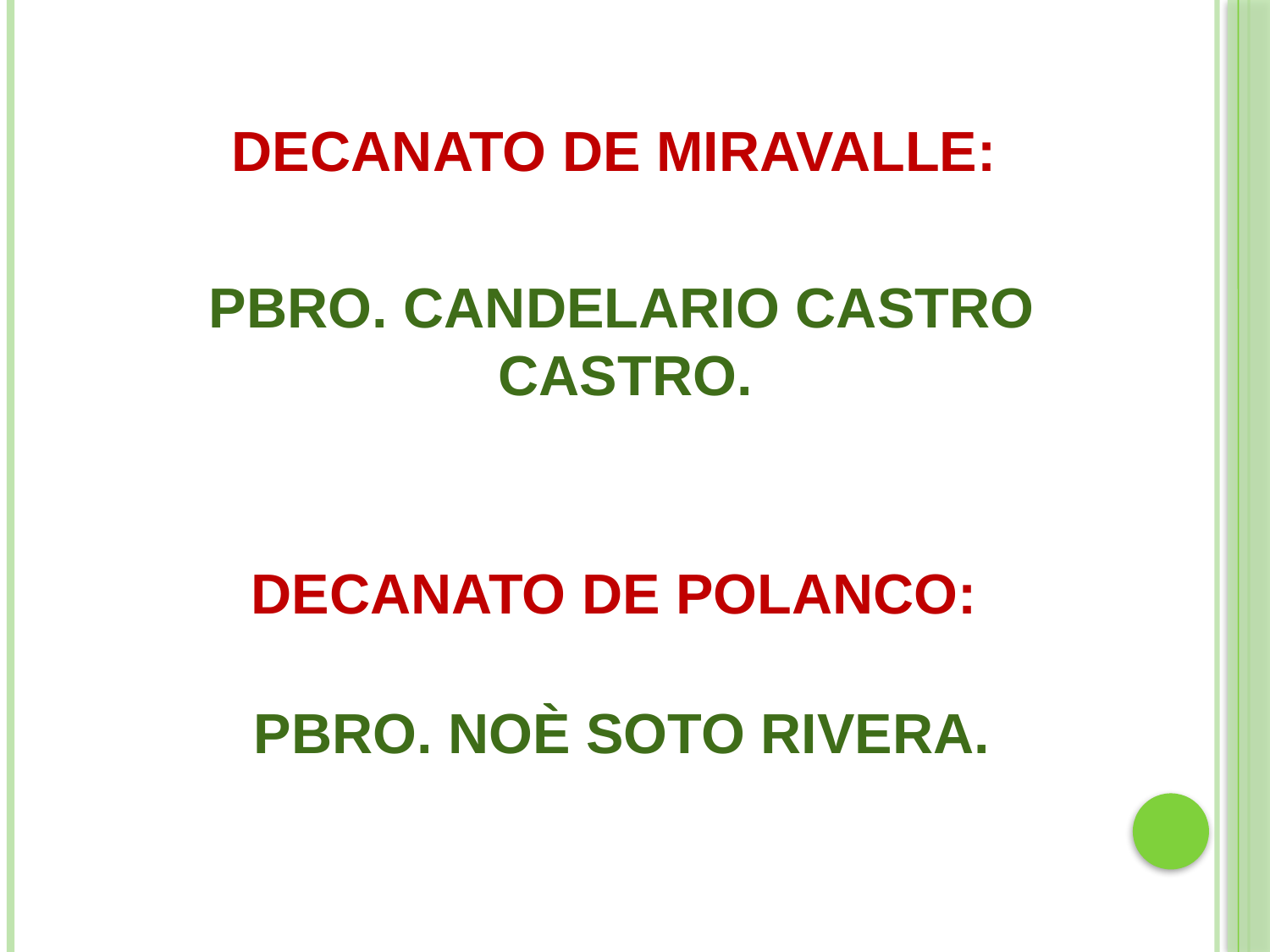

DECANATO DE MIRAVALLE:

 PBRO. CANDELARIO CASTRO CASTRO.

DECANATO DE POLANCO:

 PBRO. NOÈ SOTO RIVERA.